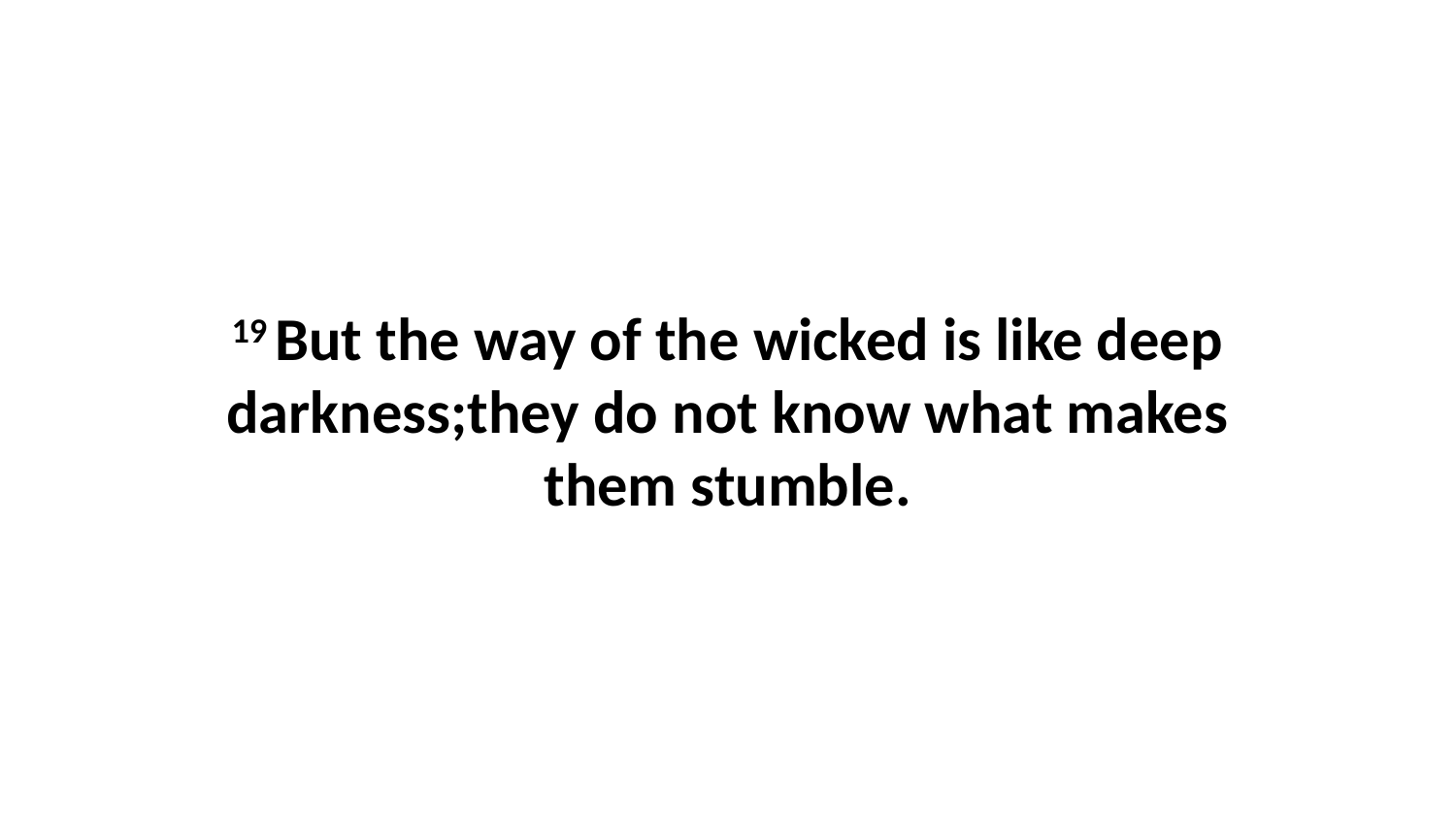

19 But the way of the wicked is like deep darkness;they do not know what makes them stumble.